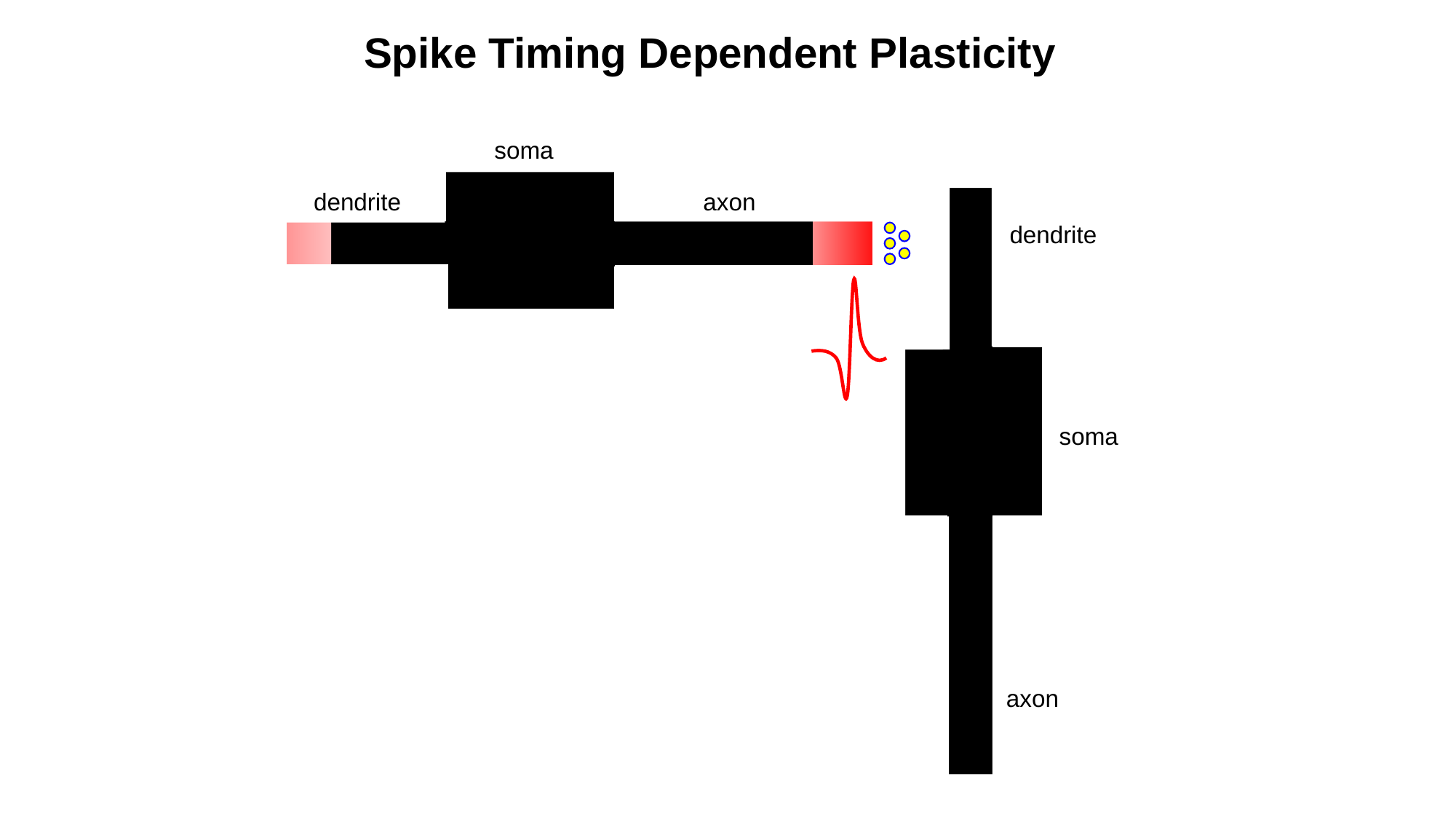

Spike Timing Dependent Plasticity

soma

dendrite
axon
dendrite

soma

axon